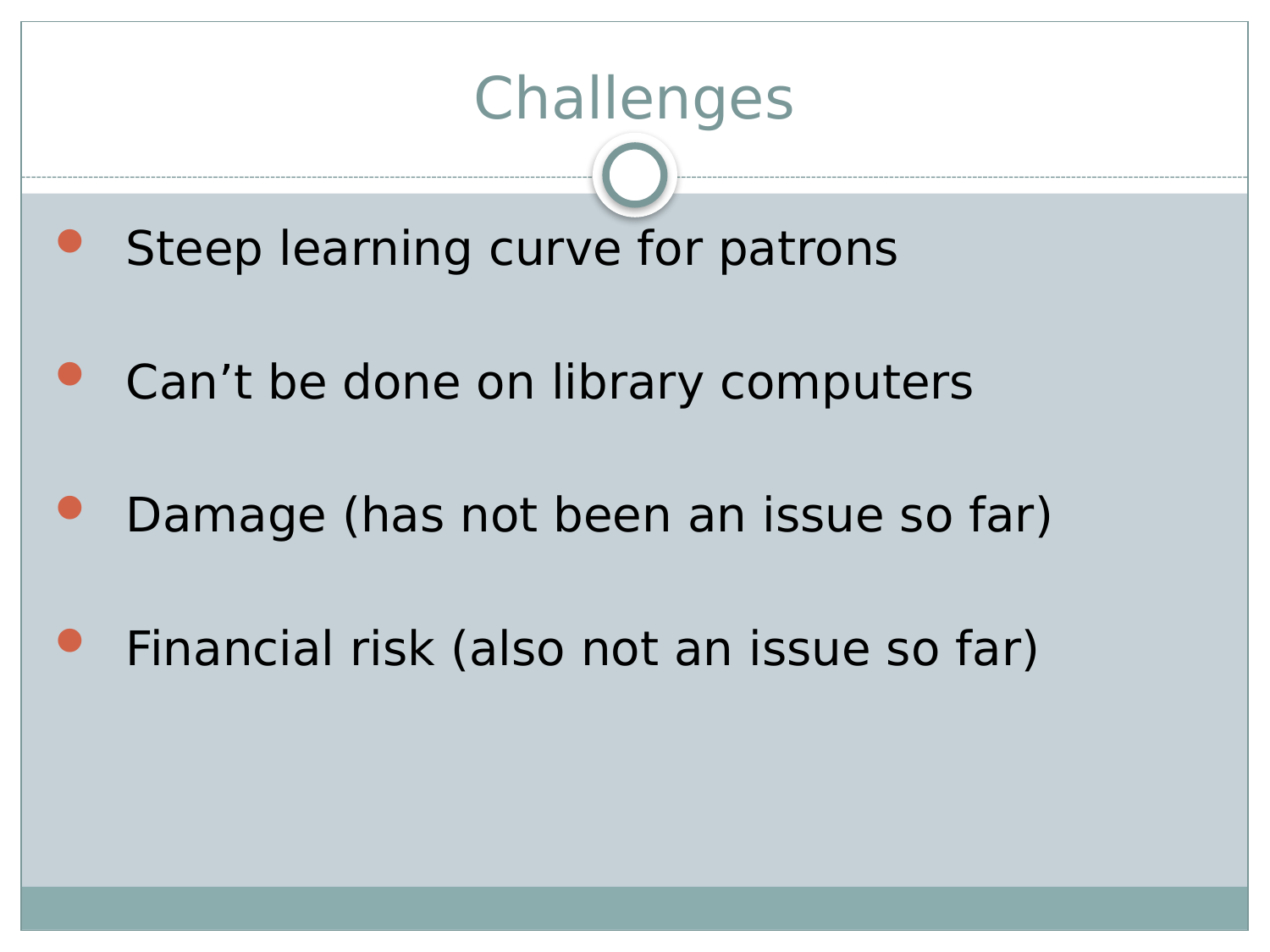

Challenges
Steep learning curve for patrons

Can’t be done on library computers

Damage (has not been an issue so far)

Financial risk (also not an issue so far)